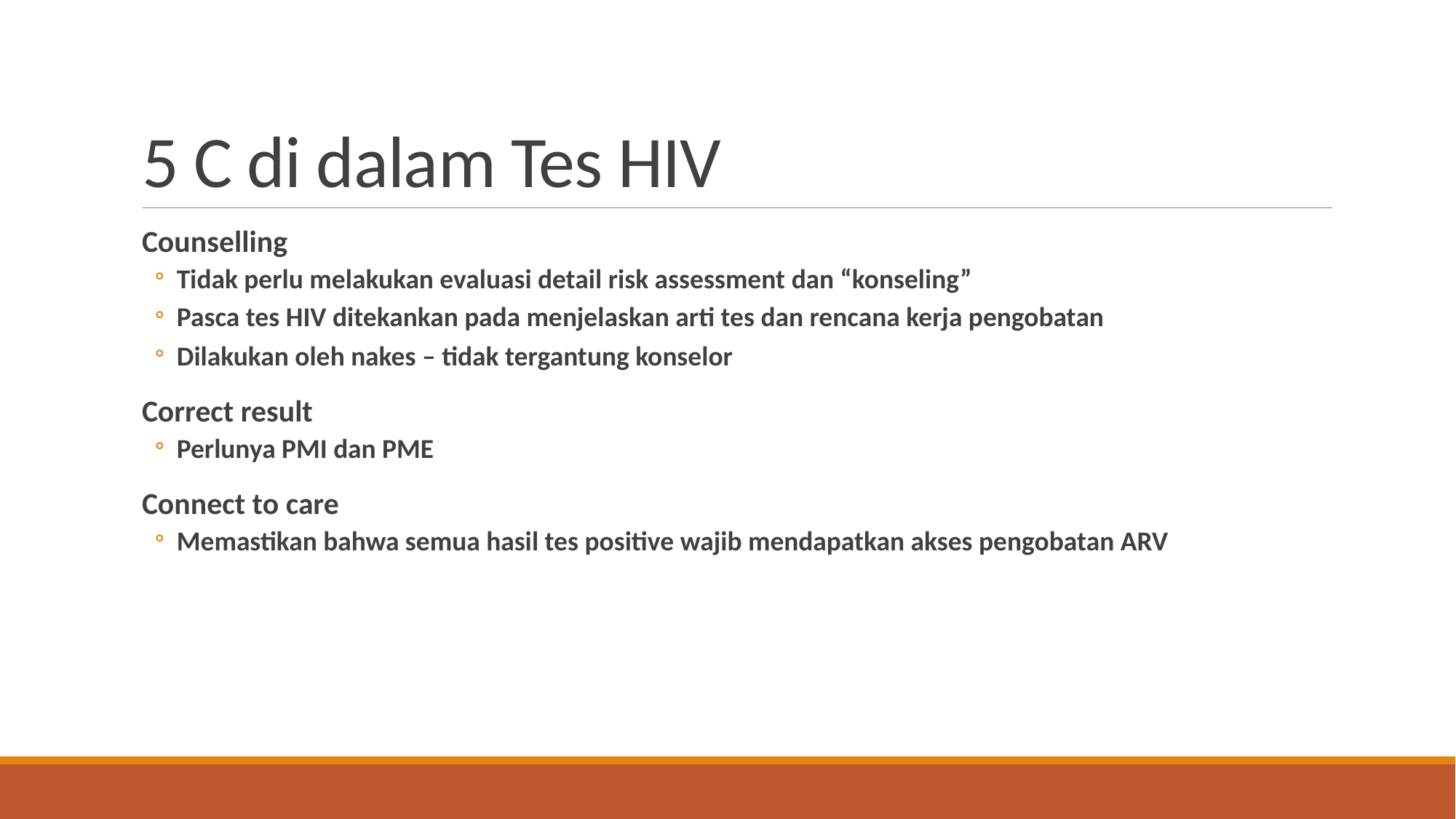

# 5 C di dalam Tes HIV
Counselling
Tidak perlu melakukan evaluasi detail risk assessment dan “konseling”
Pasca tes HIV ditekankan pada menjelaskan arti tes dan rencana kerja pengobatan
Dilakukan oleh nakes – tidak tergantung konselor
Correct result
Perlunya PMI dan PME
Connect to care
Memastikan bahwa semua hasil tes positive wajib mendapatkan akses pengobatan ARV